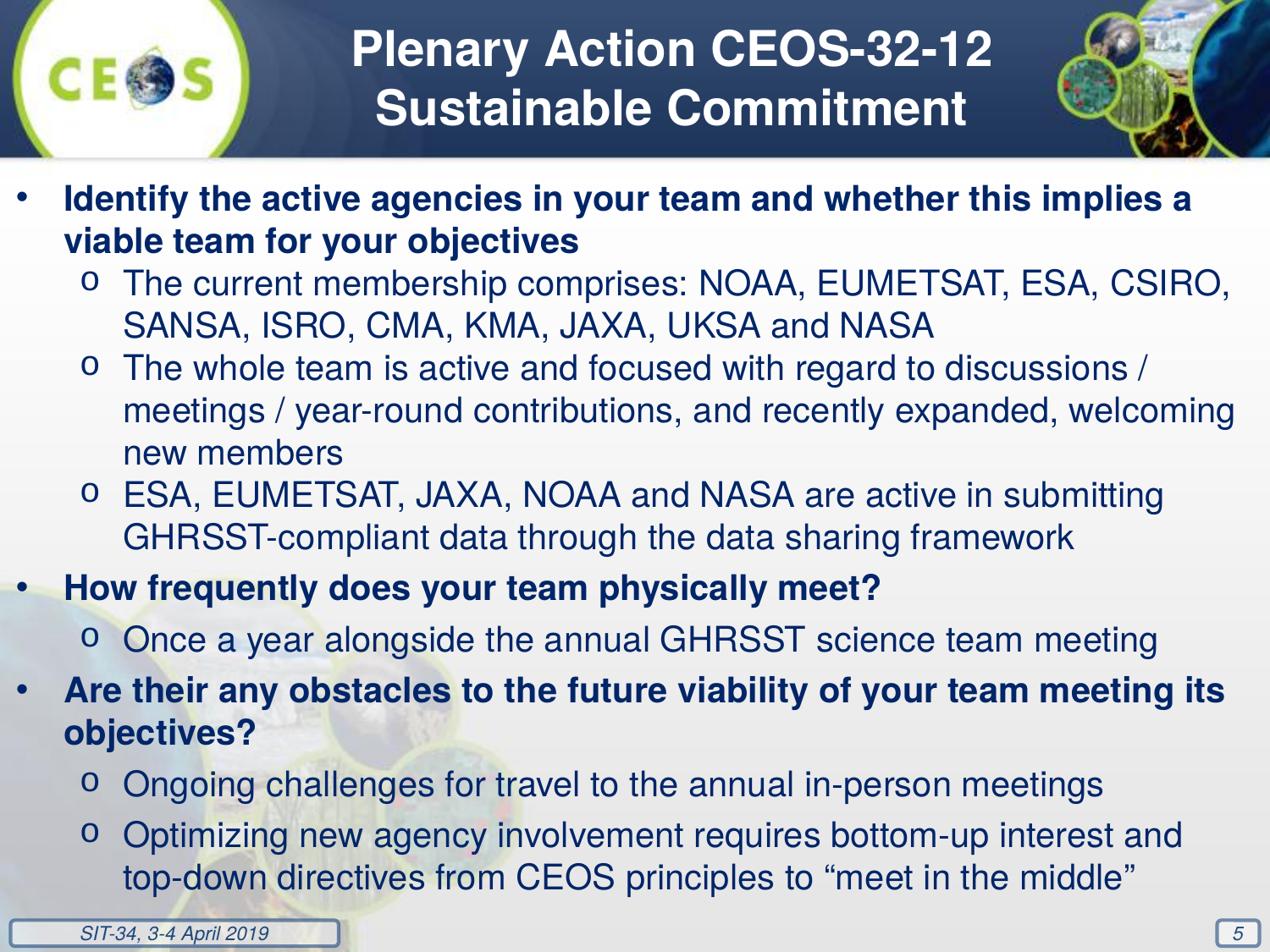

Plenary Action CEOS-32-12 Sustainable Commitment
Identify the active agencies in your team and whether this implies a viable team for your objectives
The current membership comprises: NOAA, EUMETSAT, ESA, CSIRO, SANSA, ISRO, CMA, KMA, JAXA, UKSA and NASA
The whole team is active and focused with regard to discussions / meetings / year-round contributions, and recently expanded, welcoming new members
ESA, EUMETSAT, JAXA, NOAA and NASA are active in submitting GHRSST-compliant data through the data sharing framework
How frequently does your team physically meet?
Once a year alongside the annual GHRSST science team meeting
Are their any obstacles to the future viability of your team meeting its objectives?
Ongoing challenges for travel to the annual in-person meetings
Optimizing new agency involvement requires bottom-up interest and top-down directives from CEOS principles to “meet in the middle”
5